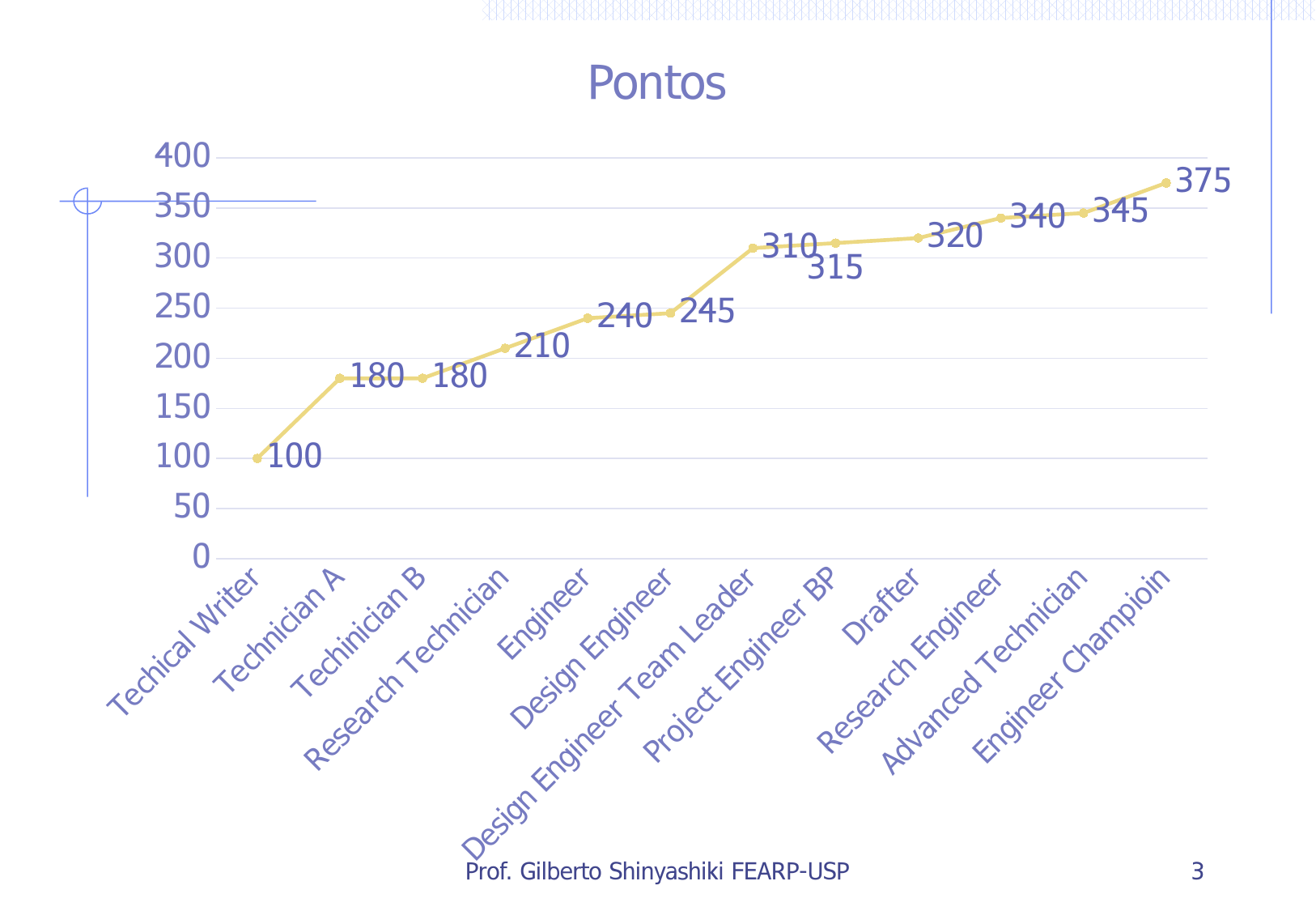

### Chart:

| Category | Pontos |
|---|---|
| Techical Writer | 100.0 |
| Technician A | 180.0 |
| Techinician B | 180.0 |
| Research Technician | 210.0 |
| Engineer | 240.0 |
| Design Engineer | 245.0 |
| Design Engineer Team Leader | 310.0 |
| Project Engineer BP | 315.0 |
| Drafter | 320.0 |
| Research Engineer | 340.0 |
| Advanced Technician | 345.0 |
| Engineer Champioin | 375.0 |
Prof. Gilberto Shinyashiki FEARP-USP
3